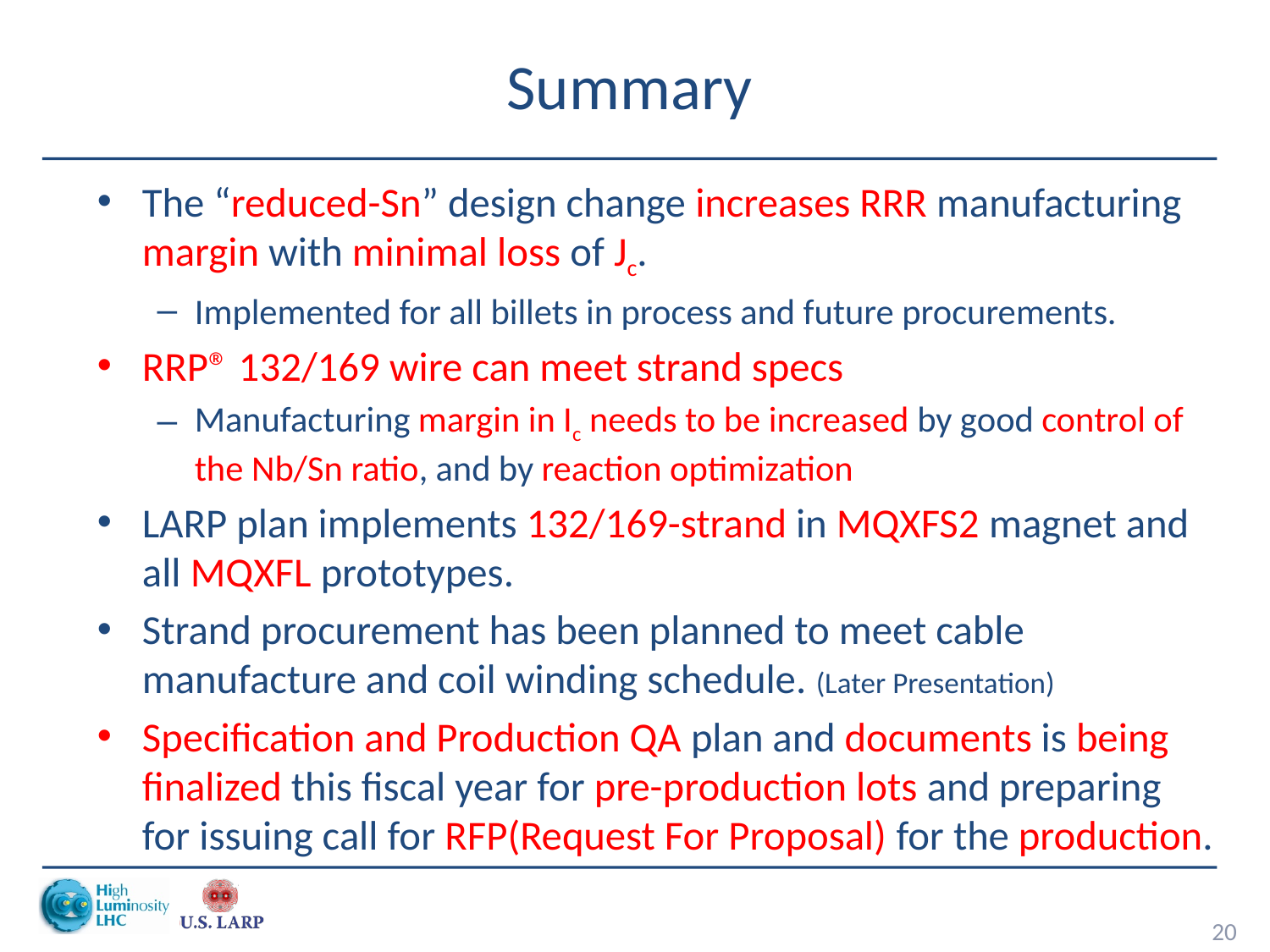

# Summary
The “reduced-Sn” design change increases RRR manufacturing margin with minimal loss of Jc.
Implemented for all billets in process and future procurements.
RRP® 132/169 wire can meet strand specs
Manufacturing margin in Ic needs to be increased by good control of the Nb/Sn ratio, and by reaction optimization
LARP plan implements 132/169-strand in MQXFS2 magnet and all MQXFL prototypes.
Strand procurement has been planned to meet cable manufacture and coil winding schedule. (Later Presentation)
Specification and Production QA plan and documents is being finalized this fiscal year for pre-production lots and preparing for issuing call for RFP(Request For Proposal) for the production.
20